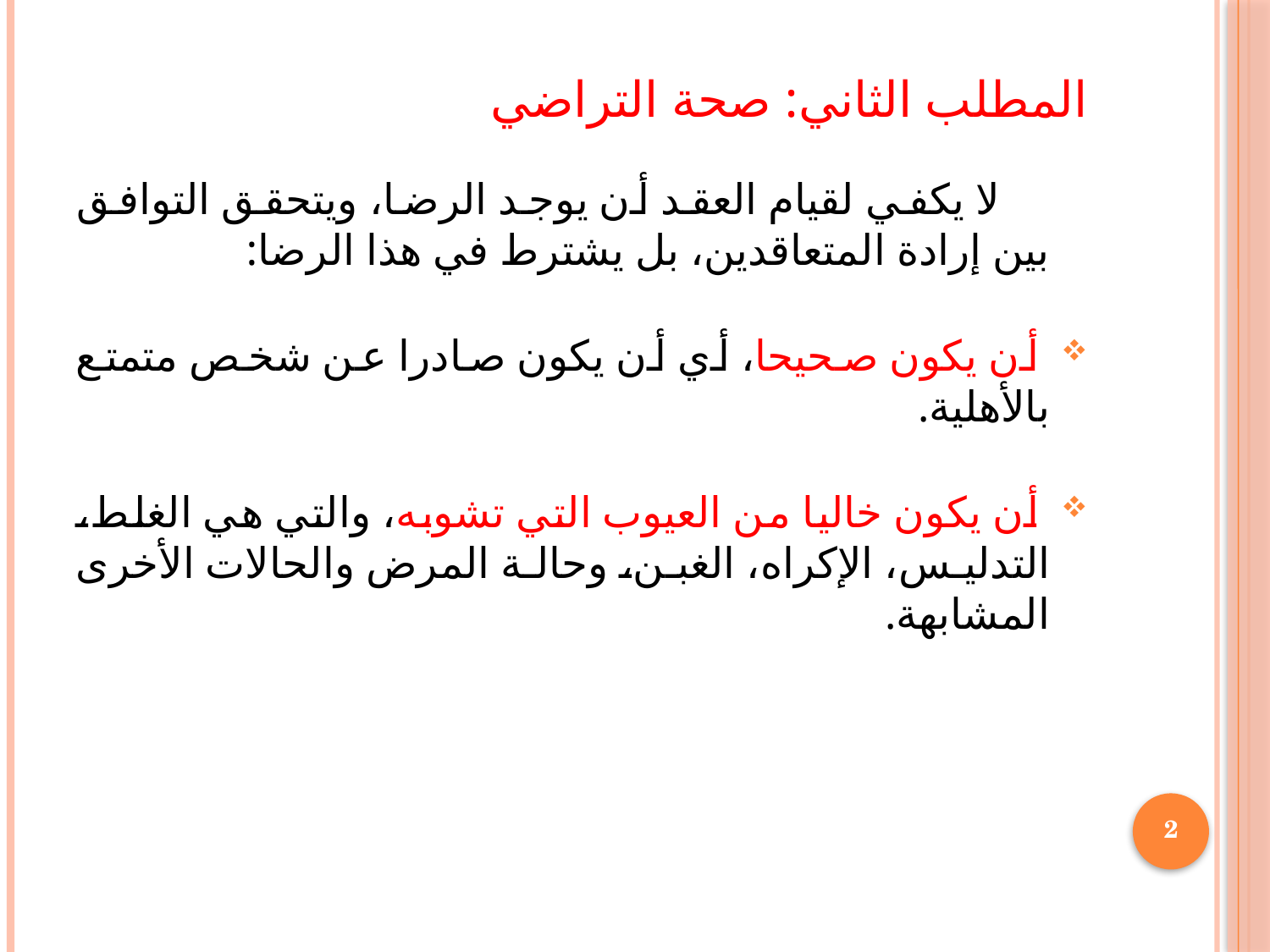

# المطلب الثاني: صحة التراضي
        لا يكفي لقيام العقد أن يوجد الرضا، ويتحقق التوافق بين إرادة المتعاقدين، بل يشترط في هذا الرضا:

 أن يكون صحيحا، أي أن يكون صادرا عن شخص متمتع بالأهلية.

 أن يكون خاليا من العيوب التي تشوبه، والتي هي الغلط، التدليس، الإكراه، الغبن، وحالة المرض والحالات الأخرى المشابهة.

2